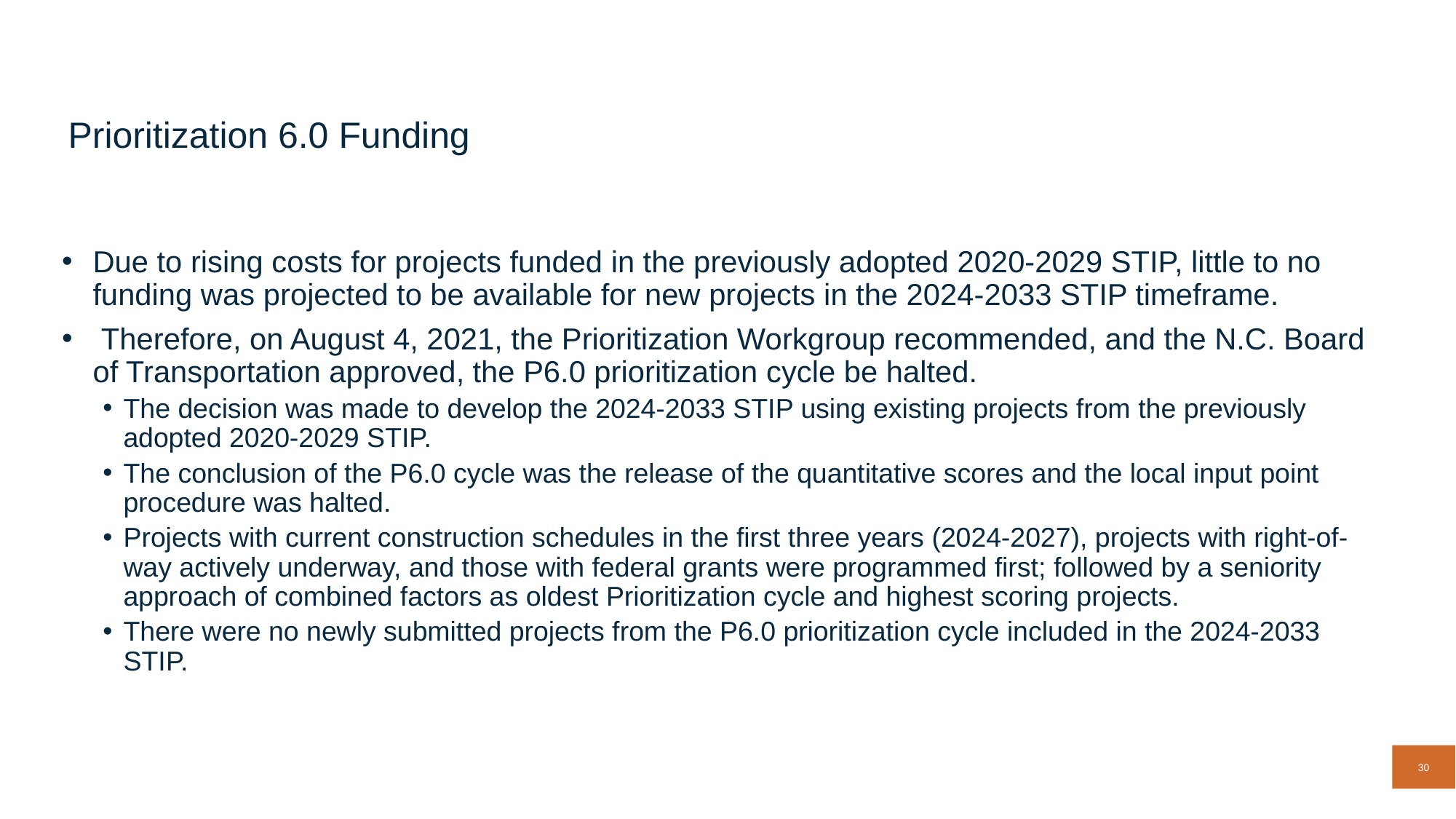

# Prioritization 6.0 Funding
Due to rising costs for projects funded in the previously adopted 2020-2029 STIP, little to no funding was projected to be available for new projects in the 2024-2033 STIP timeframe.
 Therefore, on August 4, 2021, the Prioritization Workgroup recommended, and the N.C. Board of Transportation approved, the P6.0 prioritization cycle be halted.
The decision was made to develop the 2024-2033 STIP using existing projects from the previously adopted 2020-2029 STIP.
The conclusion of the P6.0 cycle was the release of the quantitative scores and the local input point procedure was halted.
Projects with current construction schedules in the first three years (2024-2027), projects with right-of-way actively underway, and those with federal grants were programmed first; followed by a seniority approach of combined factors as oldest Prioritization cycle and highest scoring projects.
There were no newly submitted projects from the P6.0 prioritization cycle included in the 2024-2033 STIP.
30